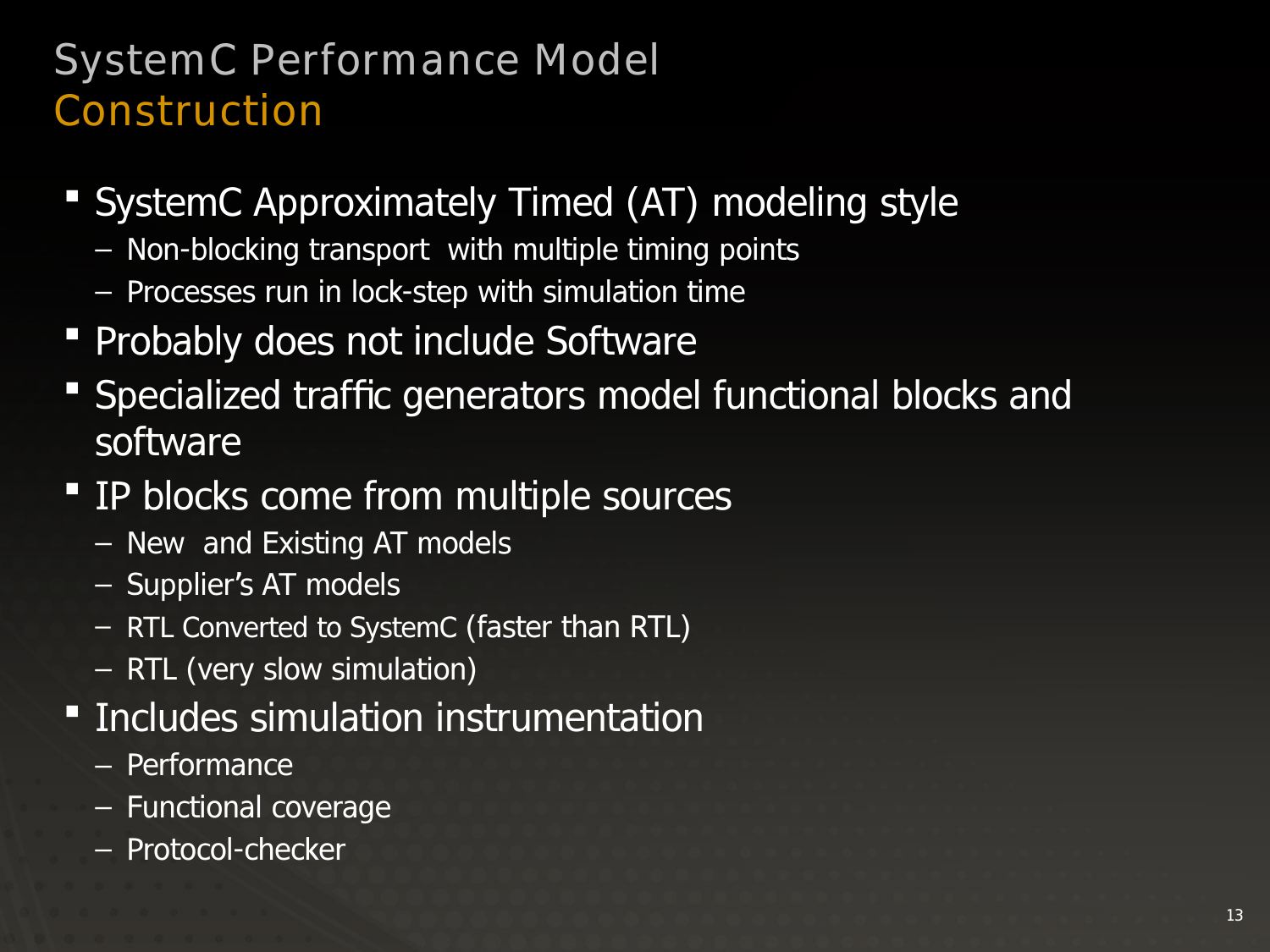

# SystemC Performance Model Construction
SystemC Approximately Timed (AT) modeling style
Non-blocking transport  with multiple timing points
Processes run in lock-step with simulation time
Probably does not include Software
Specialized traffic generators model functional blocks and software
IP blocks come from multiple sources
New  and Existing AT models
Supplier’s AT models
RTL Converted to SystemC (faster than RTL)
RTL (very slow simulation)
Includes simulation instrumentation
Performance
Functional coverage
Protocol-checker